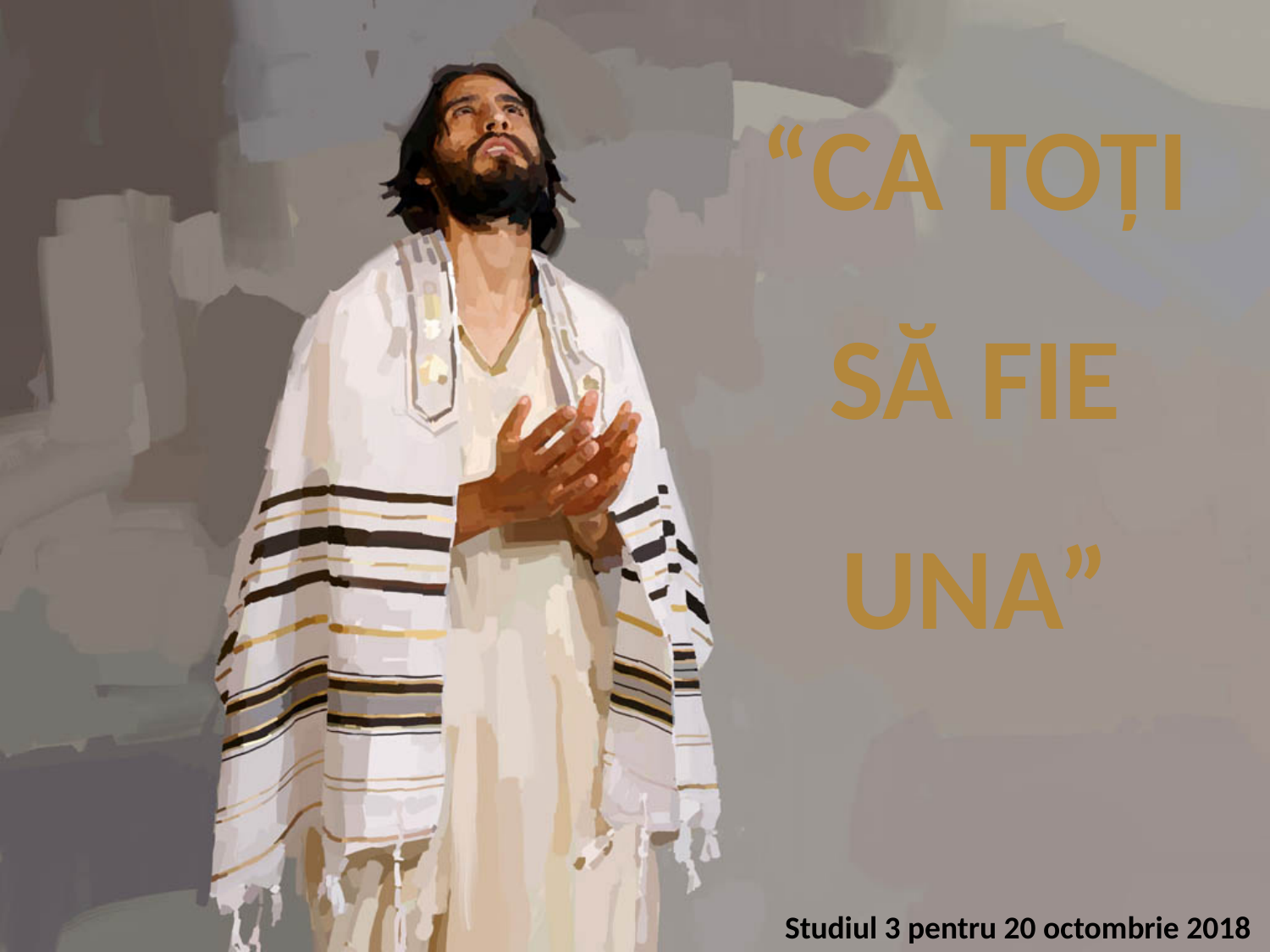

“CA TOŢI SĂ FIE UNA”
Studiul 3 pentru 20 octombrie 2018